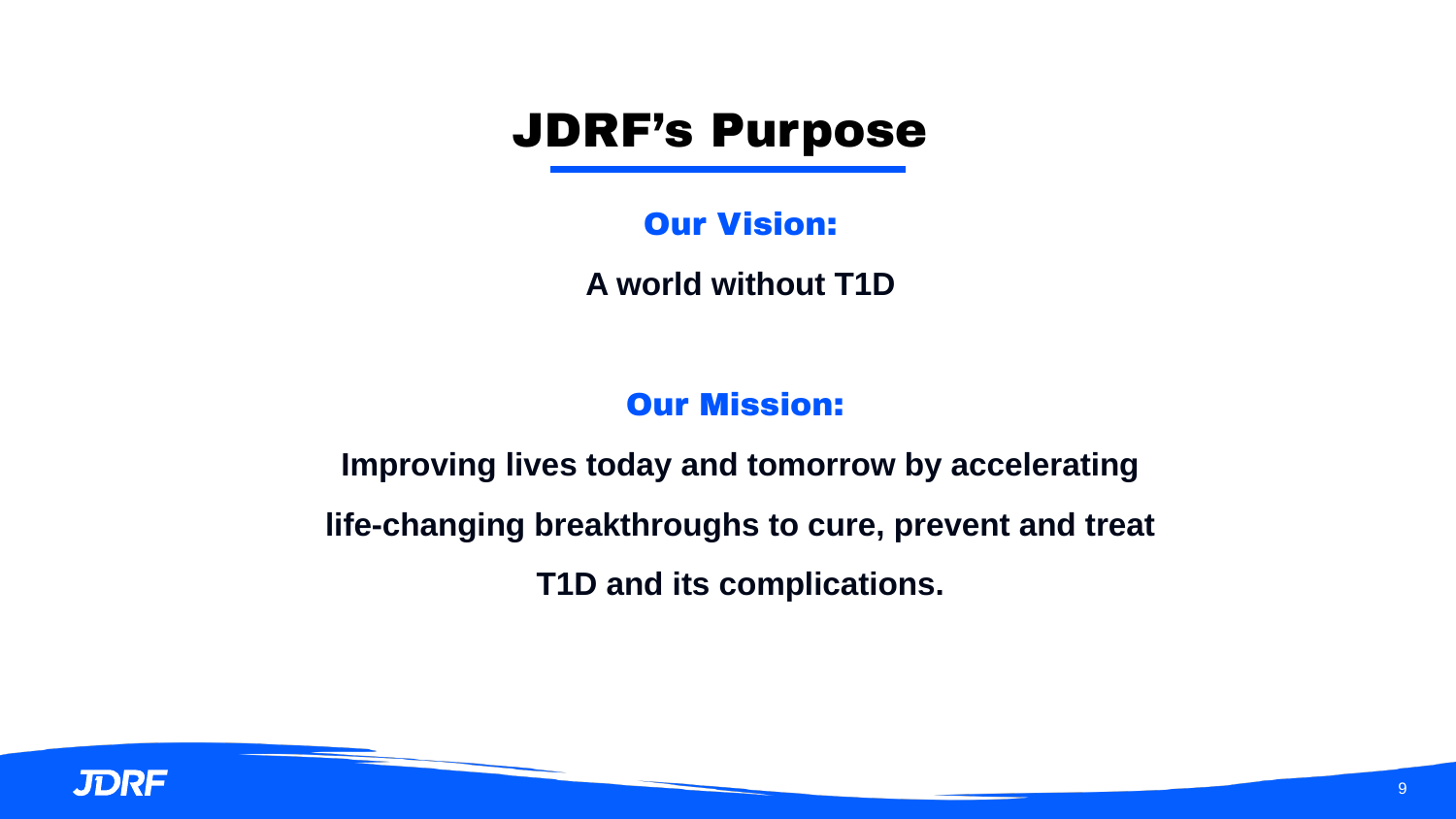

# JDRF’s Purpose
Our Vision:
A world without T1D

Our Mission:
Improving lives today and tomorrow by accelerating
life-changing breakthroughs to cure, prevent and treat
T1D and its complications.

9